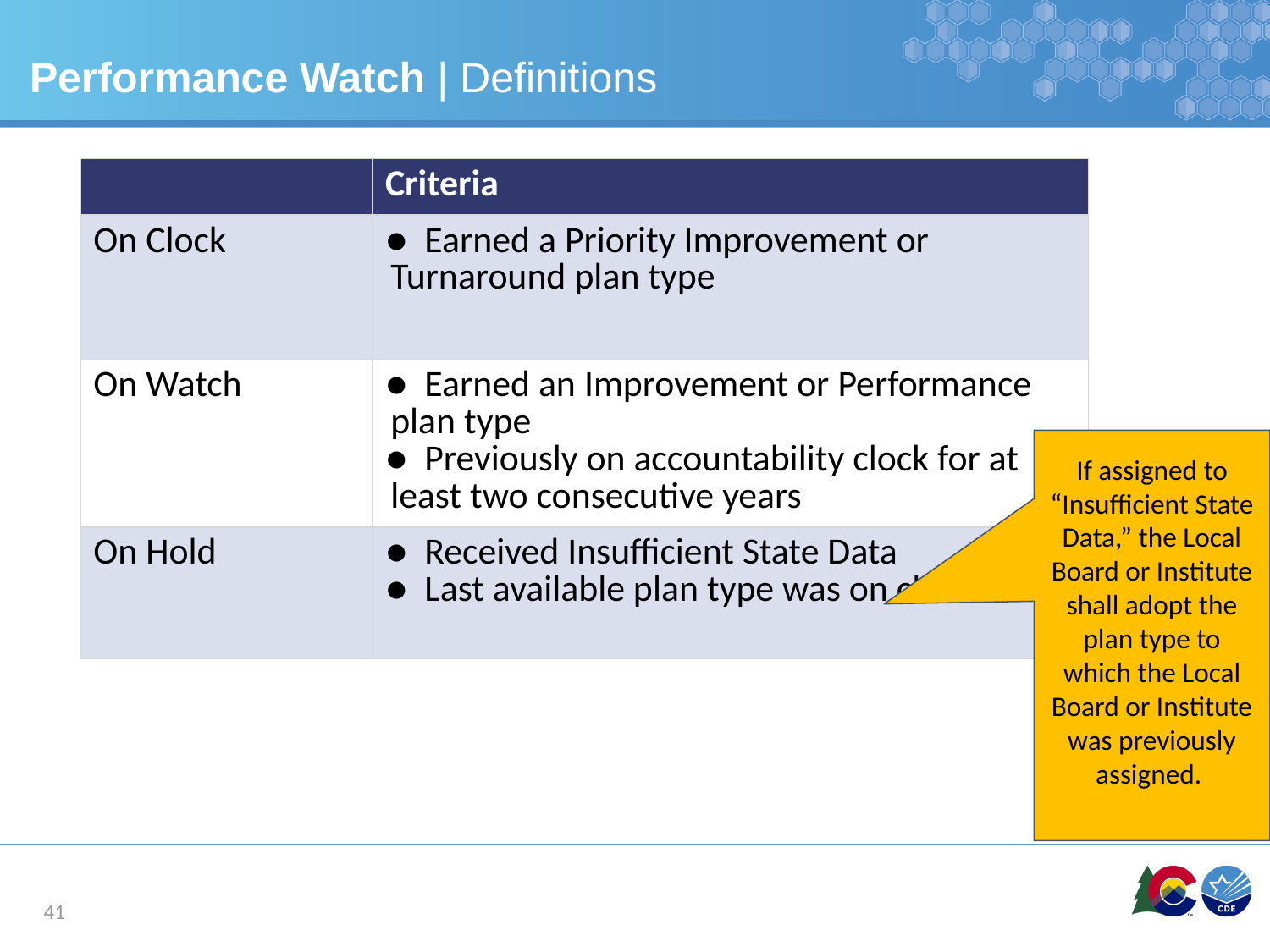

# Performance Watch | Definitions
|  | Criteria |
| --- | --- |
| On Clock | Earned a Priority Improvement or Turnaround plan type |
| On Watch | Earned an Improvement or Performance plan type Previously on accountability clock for at least two consecutive years |
| On Hold | Received Insufficient State Data Last available plan type was on clock |
If assigned to “Insufficient State Data,” the Local Board or Institute shall adopt the plan type to which the Local Board or Institute was previously assigned.

41
41